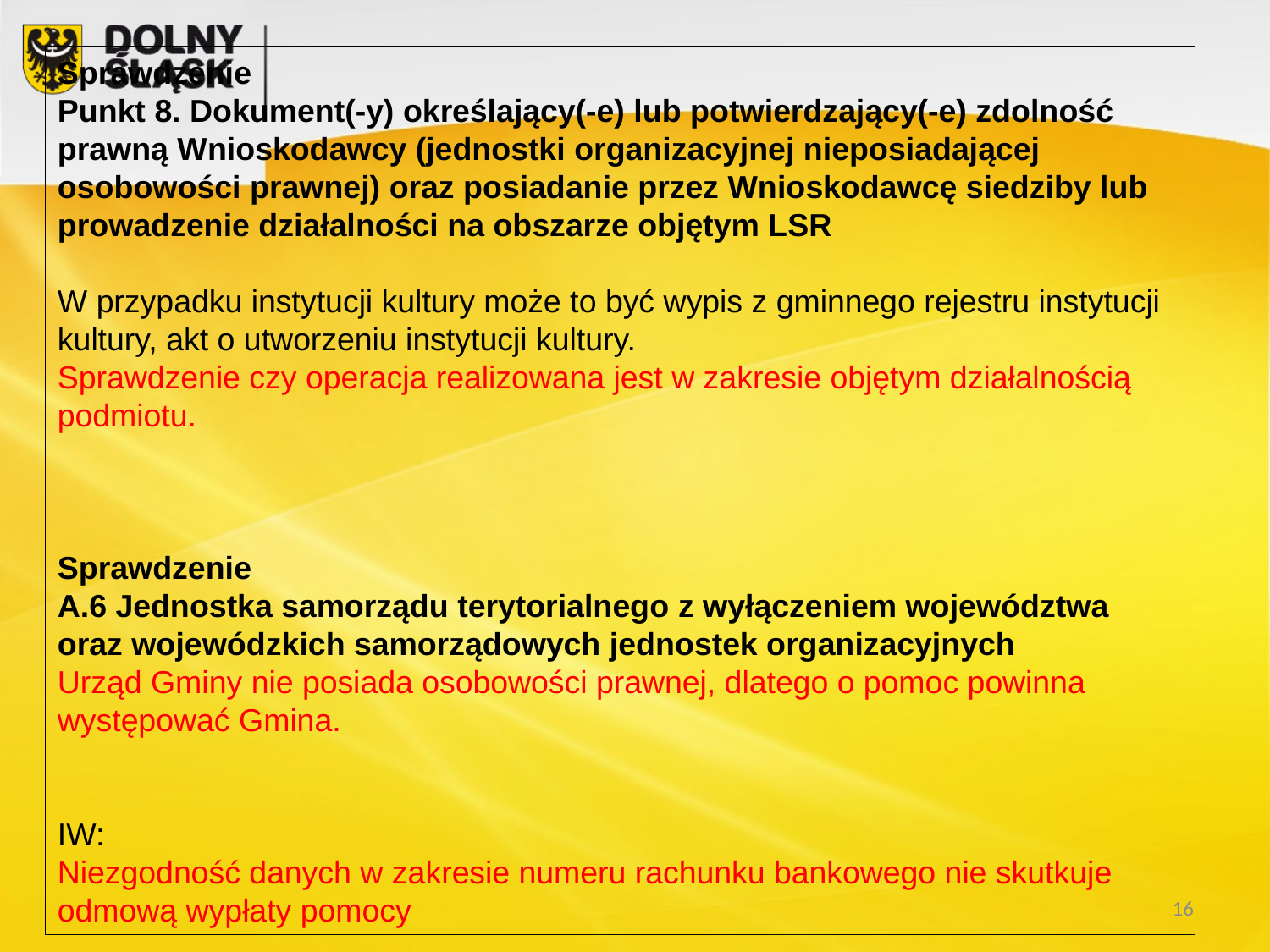

Sprawdzenie
Punkt 8. Dokument(-y) określający(-e) lub potwierdzający(-e) zdolność prawną Wnioskodawcy (jednostki organizacyjnej nieposiadającej osobowości prawnej) oraz posiadanie przez Wnioskodawcę siedziby lub prowadzenie działalności na obszarze objętym LSR

W przypadku instytucji kultury może to być wypis z gminnego rejestru instytucji kultury, akt o utworzeniu instytucji kultury.
Sprawdzenie czy operacja realizowana jest w zakresie objętym działalnością podmiotu.

Sprawdzenie
A.6 Jednostka samorządu terytorialnego z wyłączeniem województwa oraz wojewódzkich samorządowych jednostek organizacyjnych
Urząd Gminy nie posiada osobowości prawnej, dlatego o pomoc powinna występować Gmina.

IW:
Niezgodność danych w zakresie numeru rachunku bankowego nie skutkuje odmową wypłaty pomocy
16